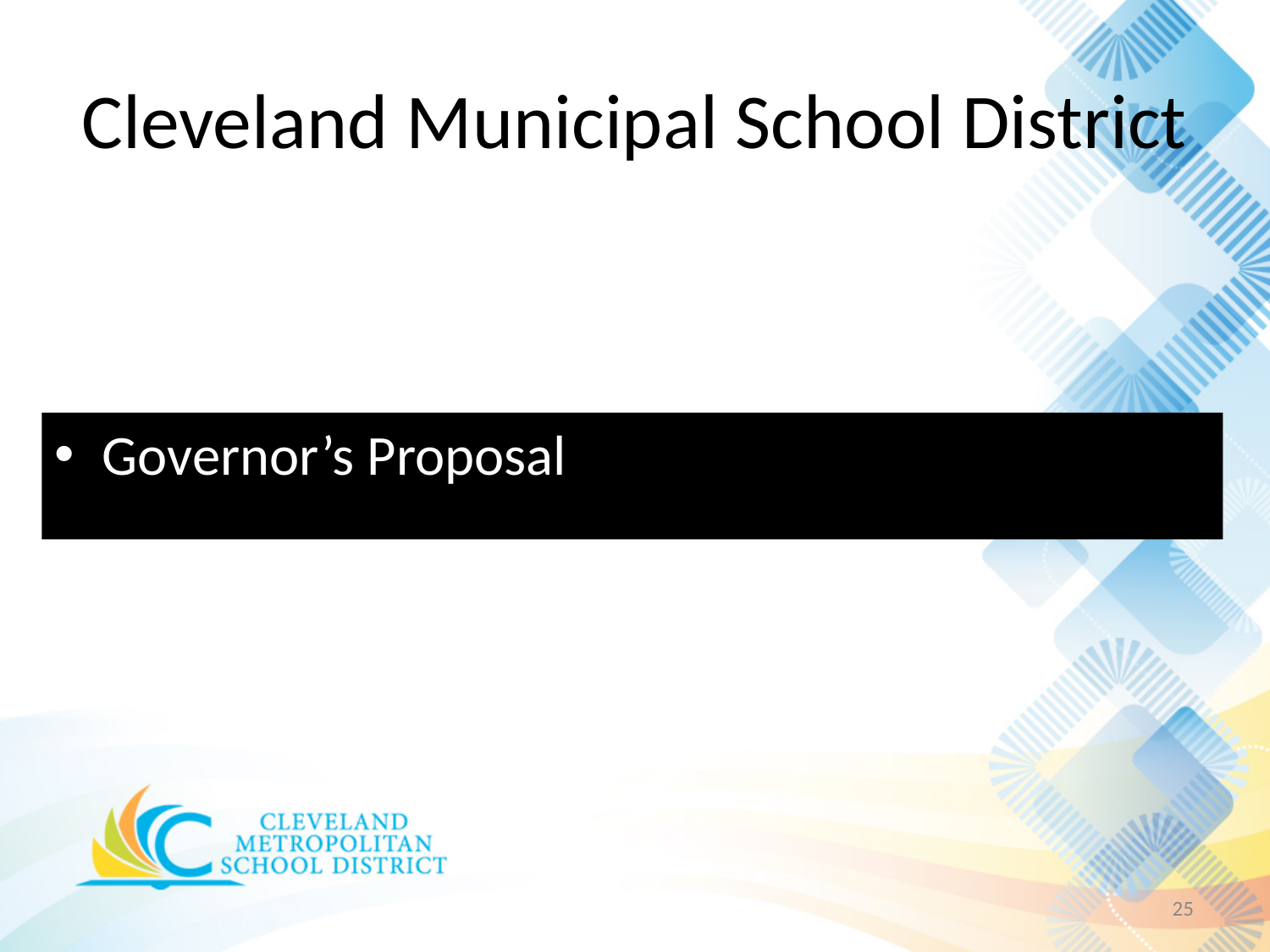

# Cleveland Municipal School District
Governor’s Proposal
25